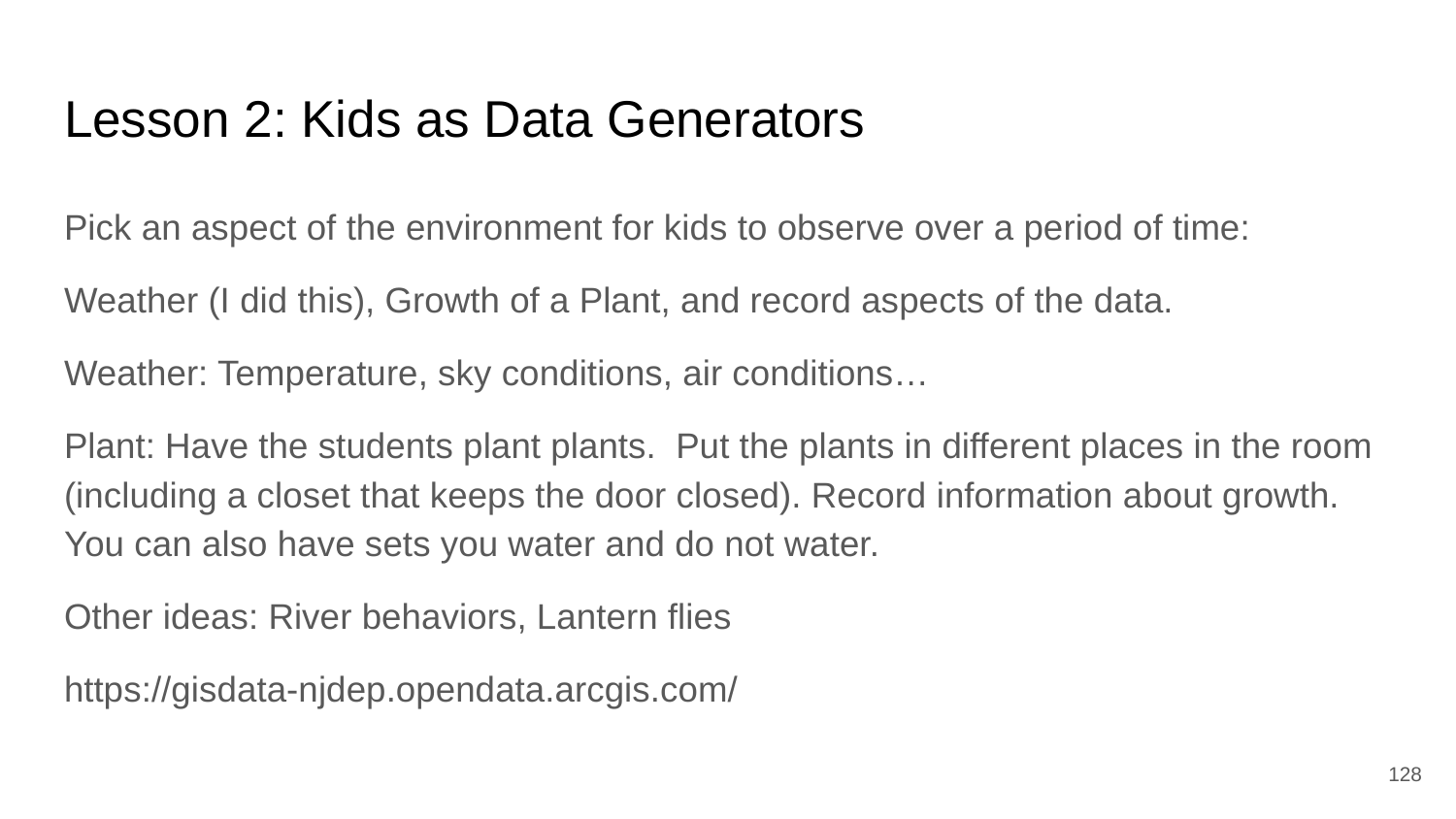

# Lesson 2: Kids as Data Generators
Pick an aspect of the environment for kids to observe over a period of time:
Weather (I did this), Growth of a Plant, and record aspects of the data.
Weather: Temperature, sky conditions, air conditions…
Plant: Have the students plant plants.  Put the plants in different places in the room (including a closet that keeps the door closed). Record information about growth.  You can also have sets you water and do not water.
Other ideas: River behaviors, Lantern flies
https://gisdata-njdep.opendata.arcgis.com/
128